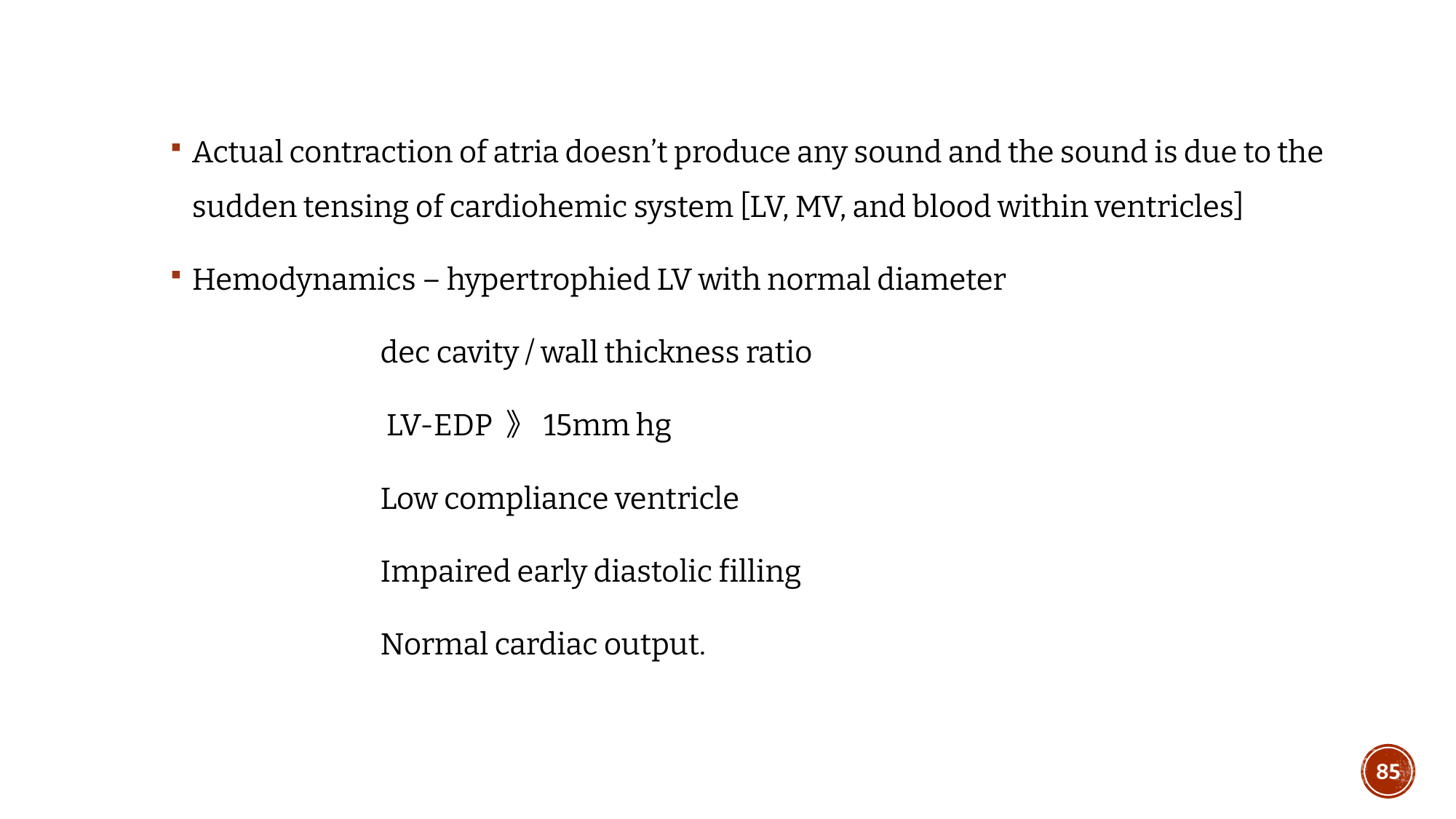

Actual contraction of atria doesn’t produce any sound and the sound is due to the sudden tensing of cardiohemic system [LV, MV, and blood within ventricles]
Hemodynamics – hypertrophied LV with normal diameter
                                   dec cavity / wall thickness ratio
                                    LV-EDP 》15mm hg
                                   Low compliance ventricle
                                   Impaired early diastolic filling
                                   Normal cardiac output.

85